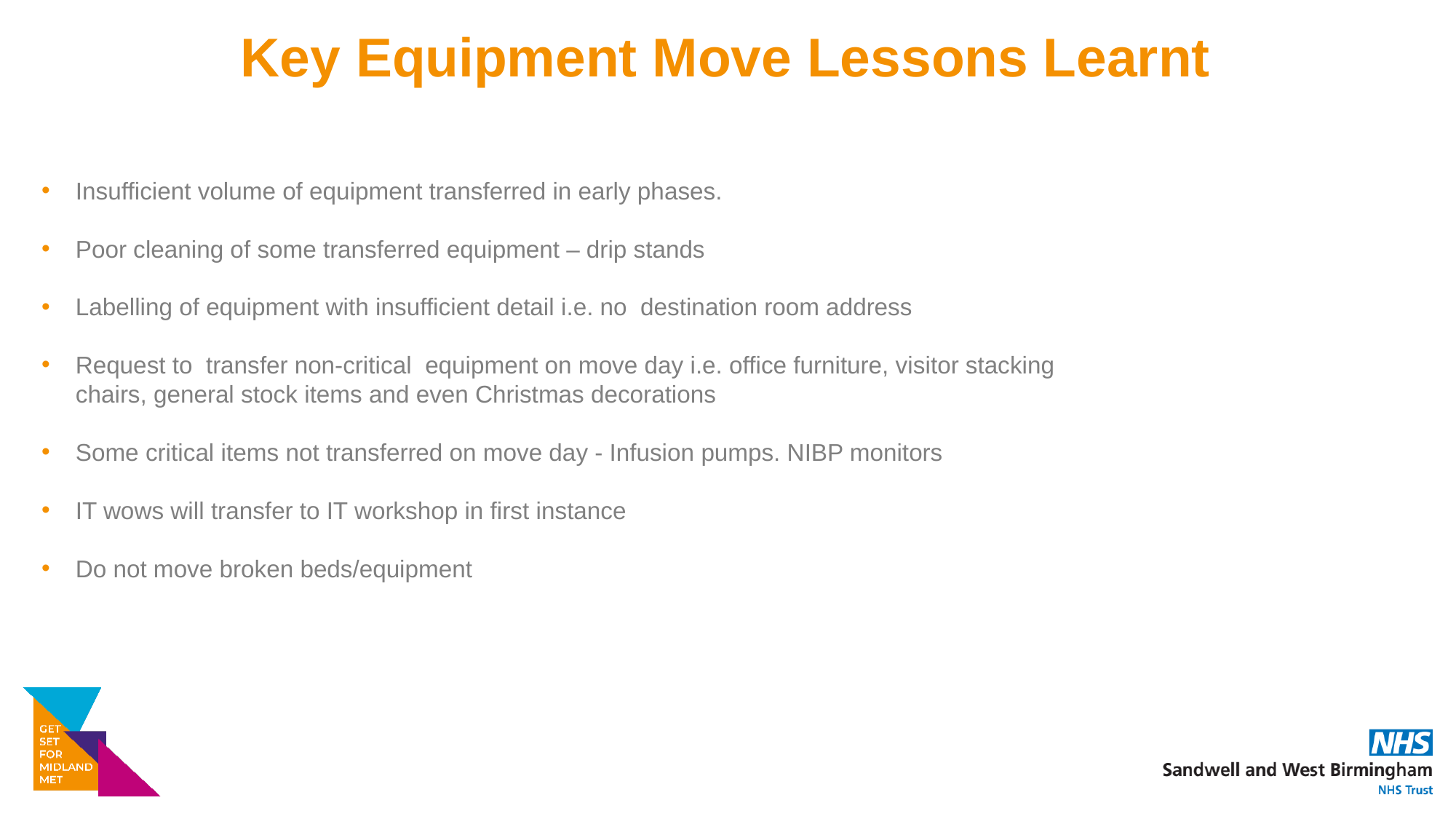

Key Equipment Move Lessons Learnt

Insufficient volume of equipment transferred in early phases.
Poor cleaning of some transferred equipment – drip stands
Labelling of equipment with insufficient detail i.e. no  destination room address
Request to  transfer non-critical  equipment on move day i.e. office furniture, visitor stacking chairs, general stock items and even Christmas decorations
Some critical items not transferred on move day - Infusion pumps. NIBP monitors

IT wows will transfer to IT workshop in first instance

Do not move broken beds/equipment